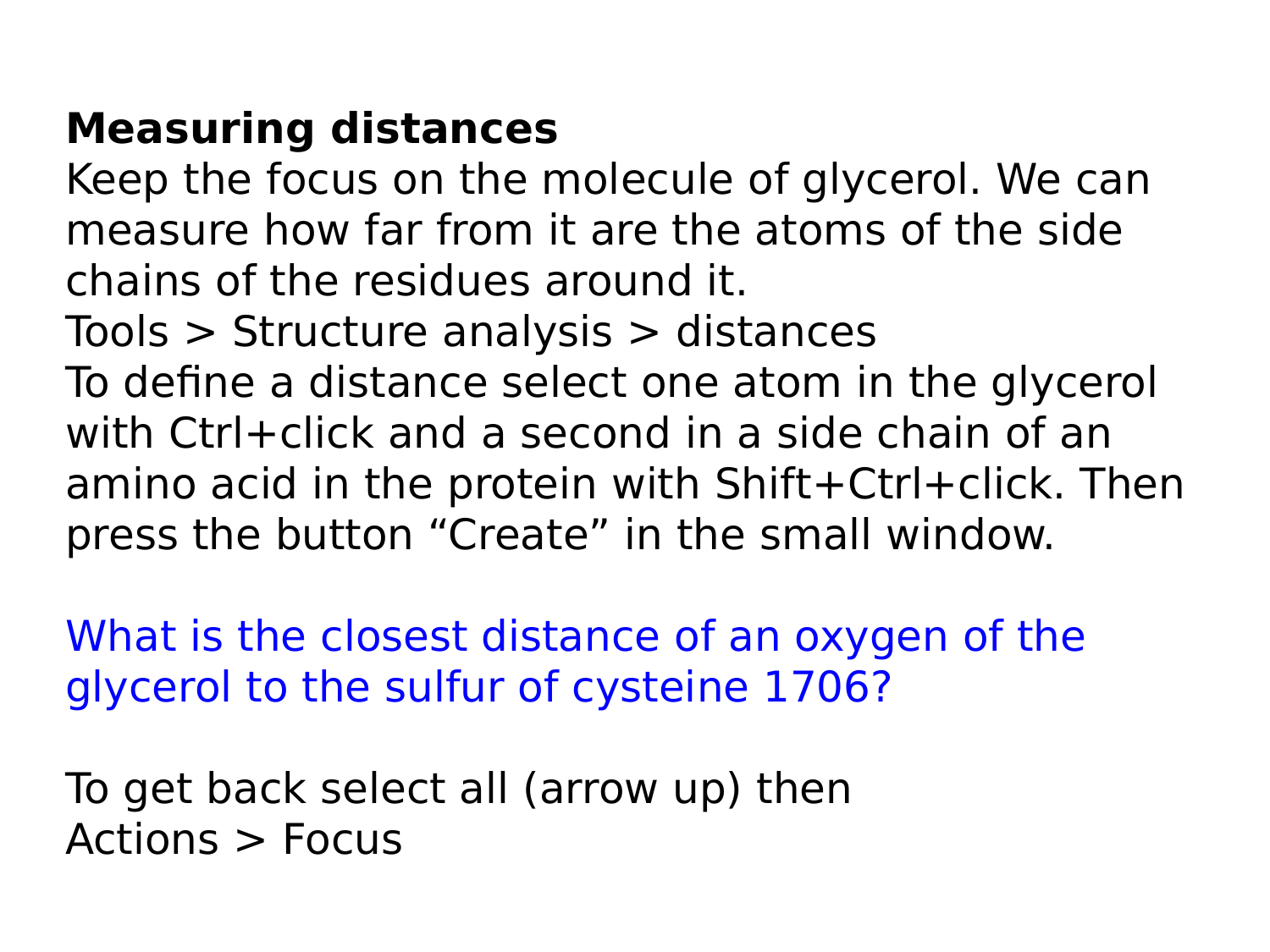

Measuring distances
Keep the focus on the molecule of glycerol. We can measure how far from it are the atoms of the side chains of the residues around it.
Tools > Structure analysis > distances
To define a distance select one atom in the glycerol with Ctrl+click and a second in a side chain of an amino acid in the protein with Shift+Ctrl+click. Then press the button “Create” in the small window.

What is the closest distance of an oxygen of the glycerol to the sulfur of cysteine 1706?

To get back select all (arrow up) then
Actions > Focus